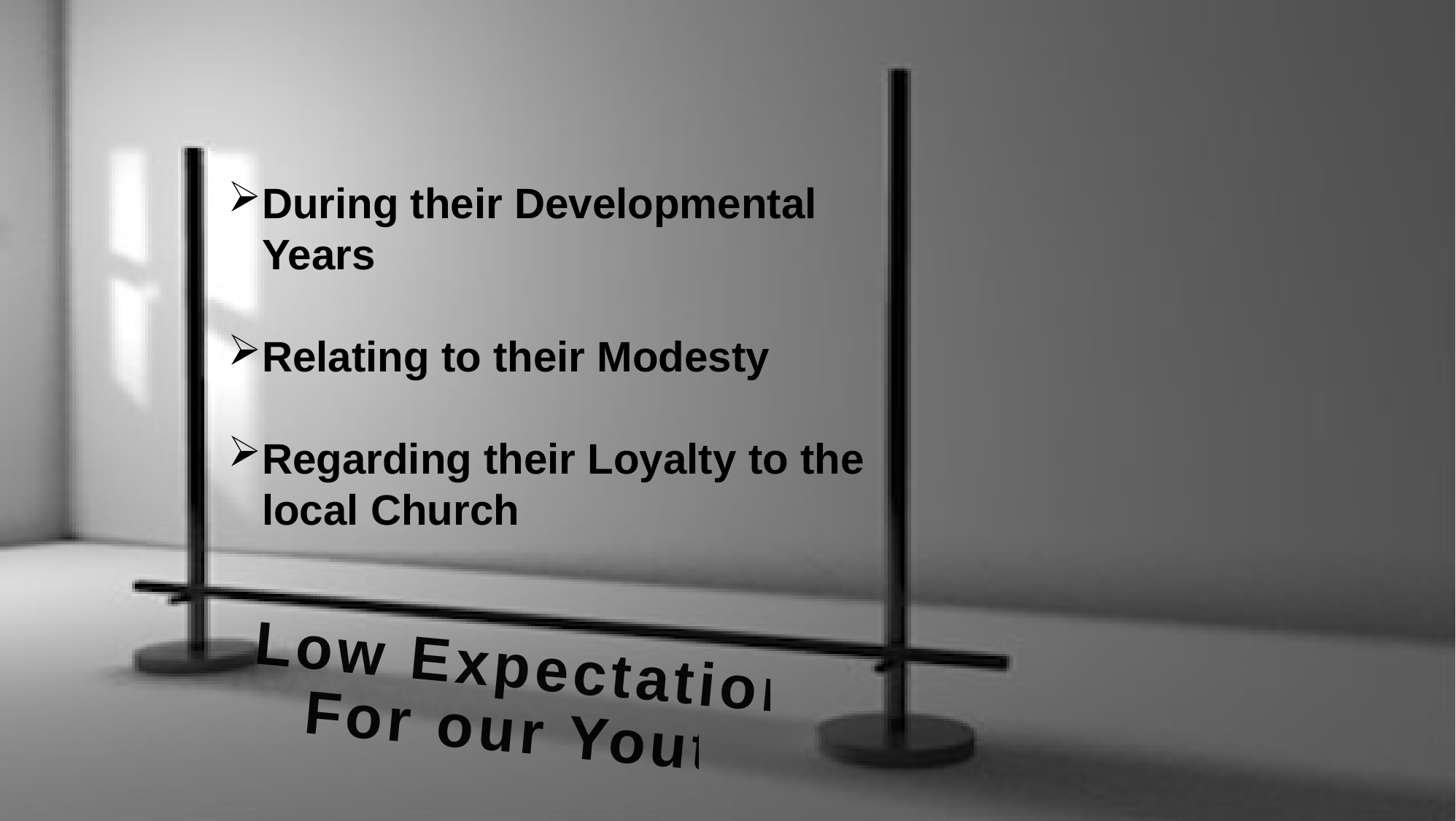

During their Developmental Years

Relating to their Modesty

Regarding their Loyalty to the local Church
Low Expectations
For our Youth